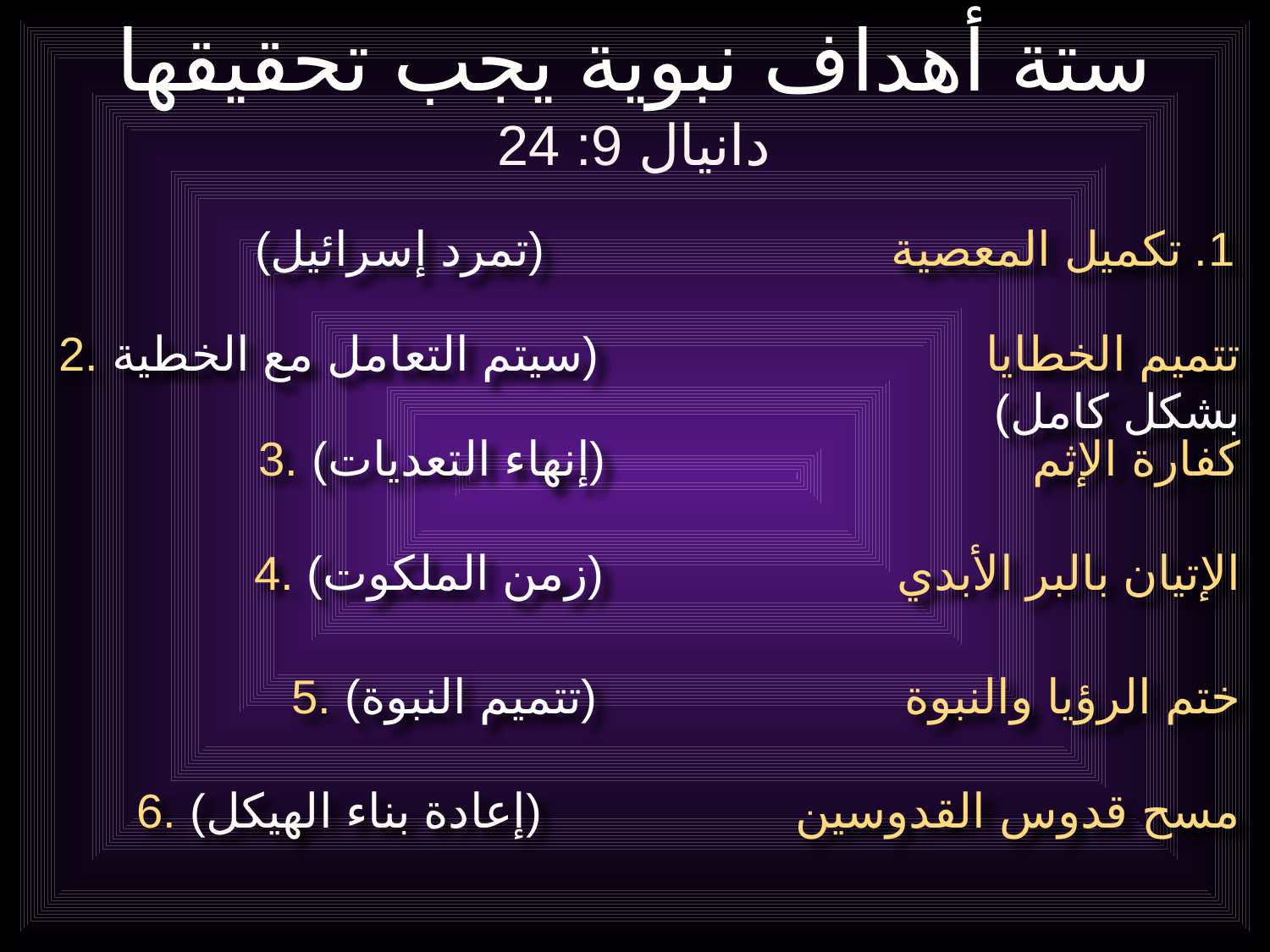

ستة أهداف نبوية يجب تحقيقها
دانيال 9: 24
1. تكميل المعصية                          (تمرد إسرائيل)
2. تتميم الخطايا                             (سيتم التعامل مع الخطية بشكل كامل)

3. كفارة الإثم                                (إنهاء التعديات)
4. الإتيان بالبر الأبدي                      (زمن الملكوت)
5. ختم الرؤيا والنبوة                       (تتميم النبوة)
6. مسح قدوس القدوسين                   (إعادة بناء الهيكل)